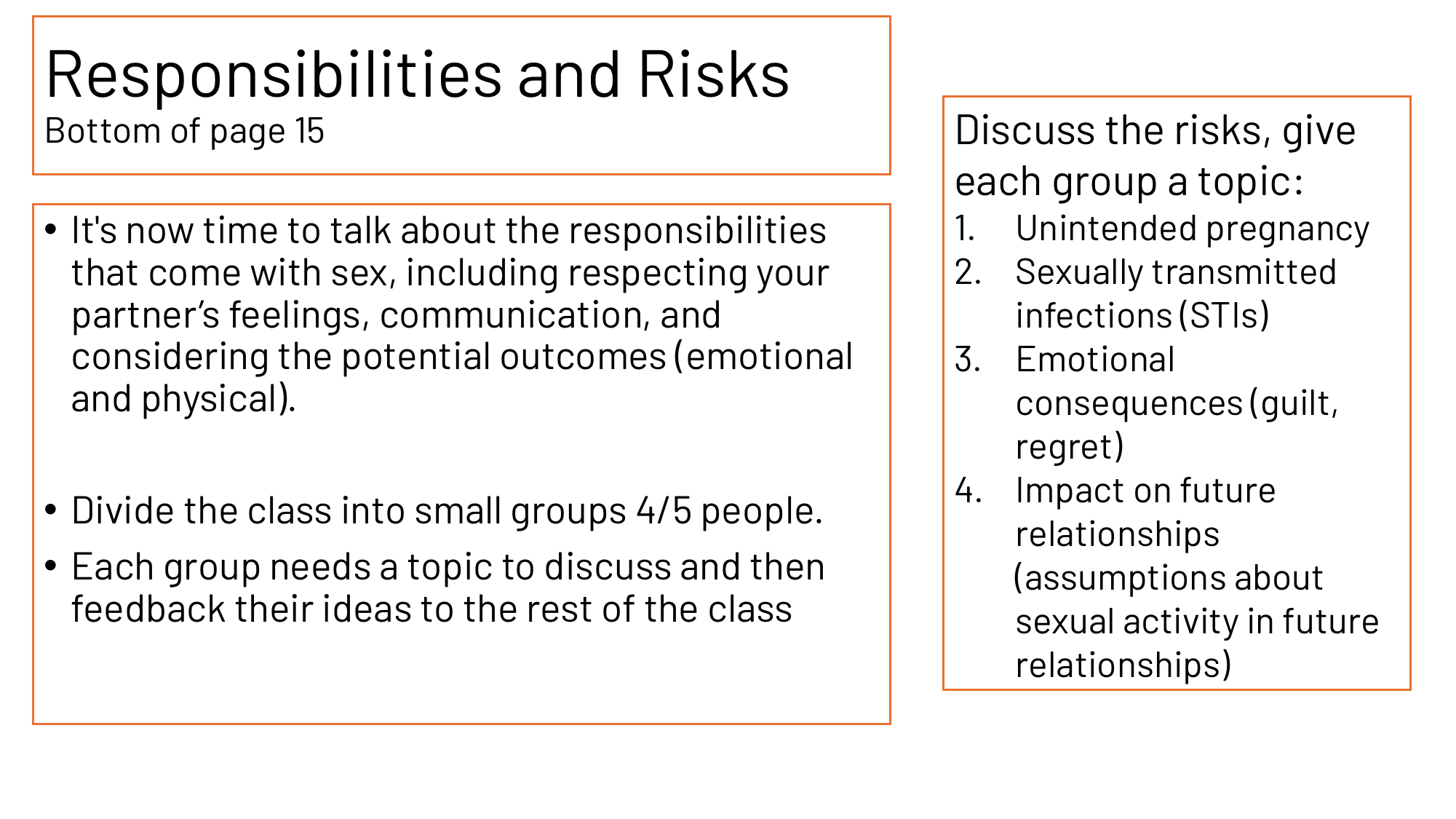

# Responsibilities and Risks Bottom of page 15
Discuss the risks, give each group a topic:
Unintended pregnancy
Sexually transmitted infections (STIs)
Emotional consequences (guilt, regret)
Impact on future relationships (assumptions about sexual activity in future relationships)
It's now time to talk about the responsibilities that come with sex, including respecting your partner’s feelings, communication, and considering the potential outcomes (emotional and physical).

Divide the class into small groups 4/5 people.
Each group needs a topic to discuss and then feedback their ideas to the rest of the class